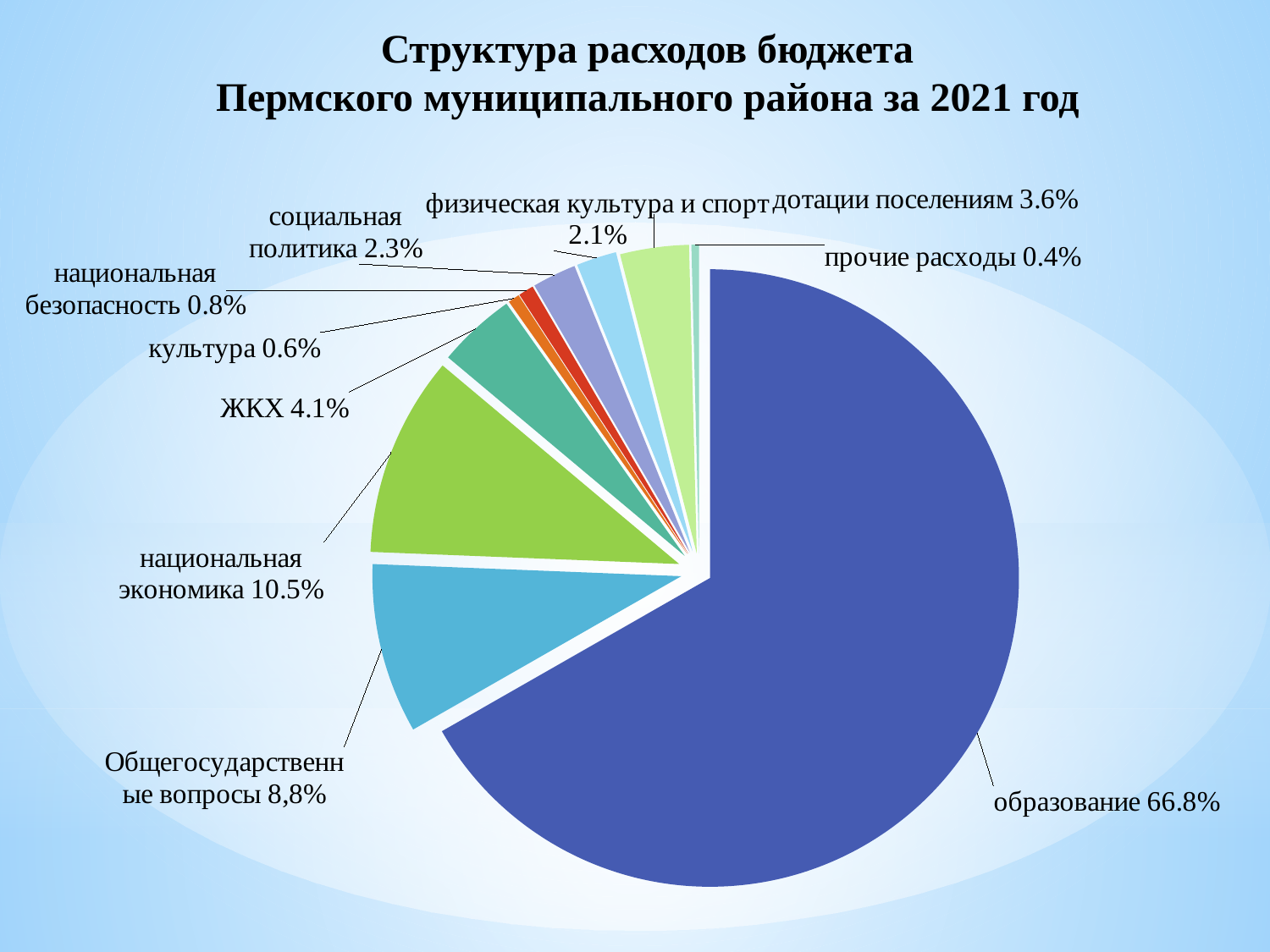

Структура расходов бюджета
Пермского муниципального района за 2021 год

### Chart

| Category | Продажи |
|---|---|
| образование | 0.6679999999999999 |
| общегосударственные вопросы | 0.08900000000000001 |
| национальная экономика | 0.105 |
| ЖКХ | 0.040999999999999995 |
| культура | 0.006 |
| национальная безопасность | 0.008 |
| социальная политика | 0.023 |
| физическая культура и спорт | 0.021 |
| дотации поселениям | 0.036000000000000004 |
| прочие расходы | 0.004 |